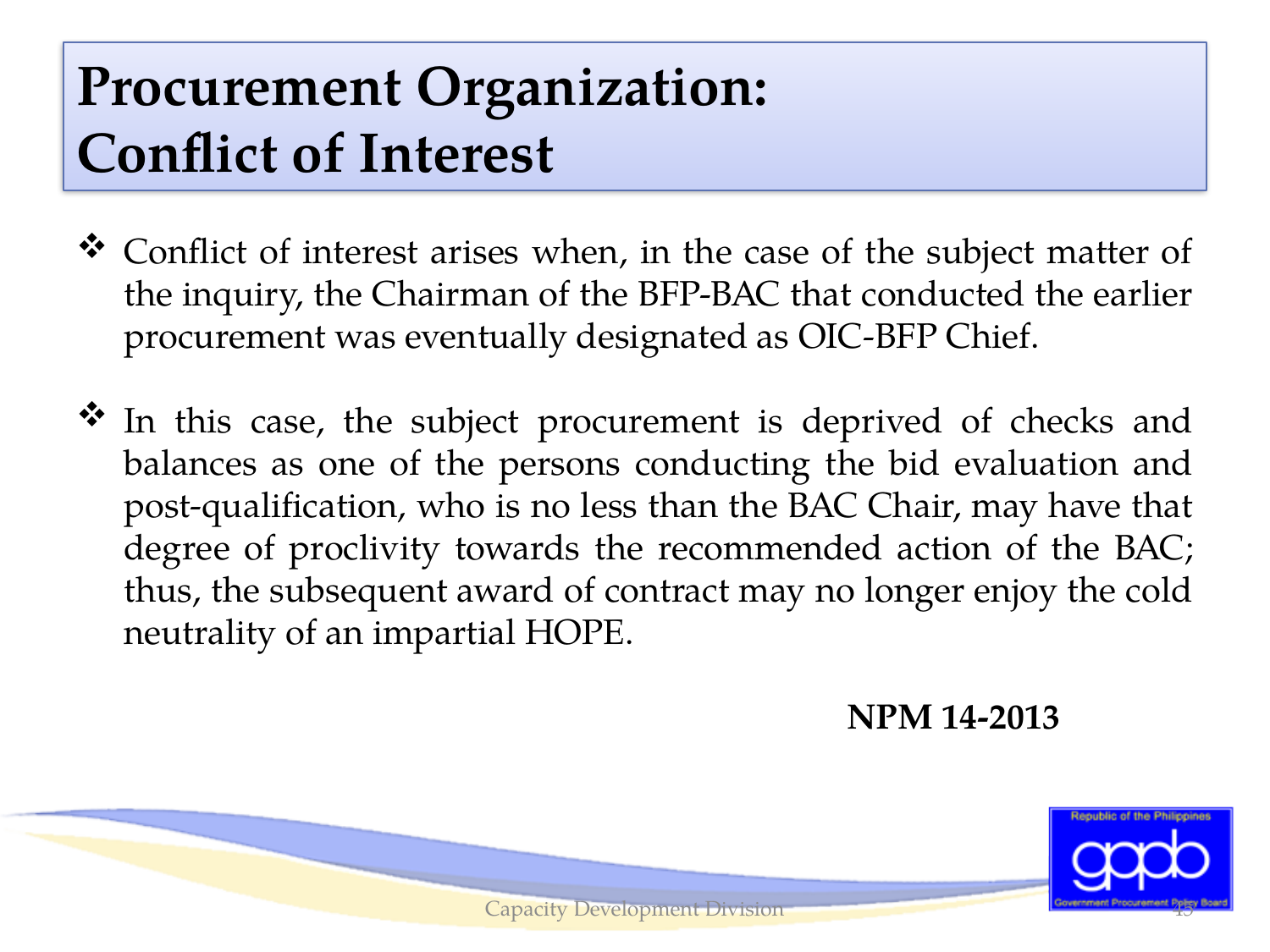

#
Procurement Organization:
Conflict of Interest
Conflict of interest arises when, in the case of the subject matter of the inquiry, the Chairman of the BFP-BAC that conducted the earlier procurement was eventually designated as OIC-BFP Chief.

In this case, the subject procurement is deprived of checks and balances as one of the persons conducting the bid evaluation and post-qualification, who is no less than the BAC Chair, may have that degree of proclivity towards the recommended action of the BAC; thus, the subsequent award of contract may no longer enjoy the cold neutrality of an impartial HOPE.

						 NPM 14-2013
Capacity Development Division
45